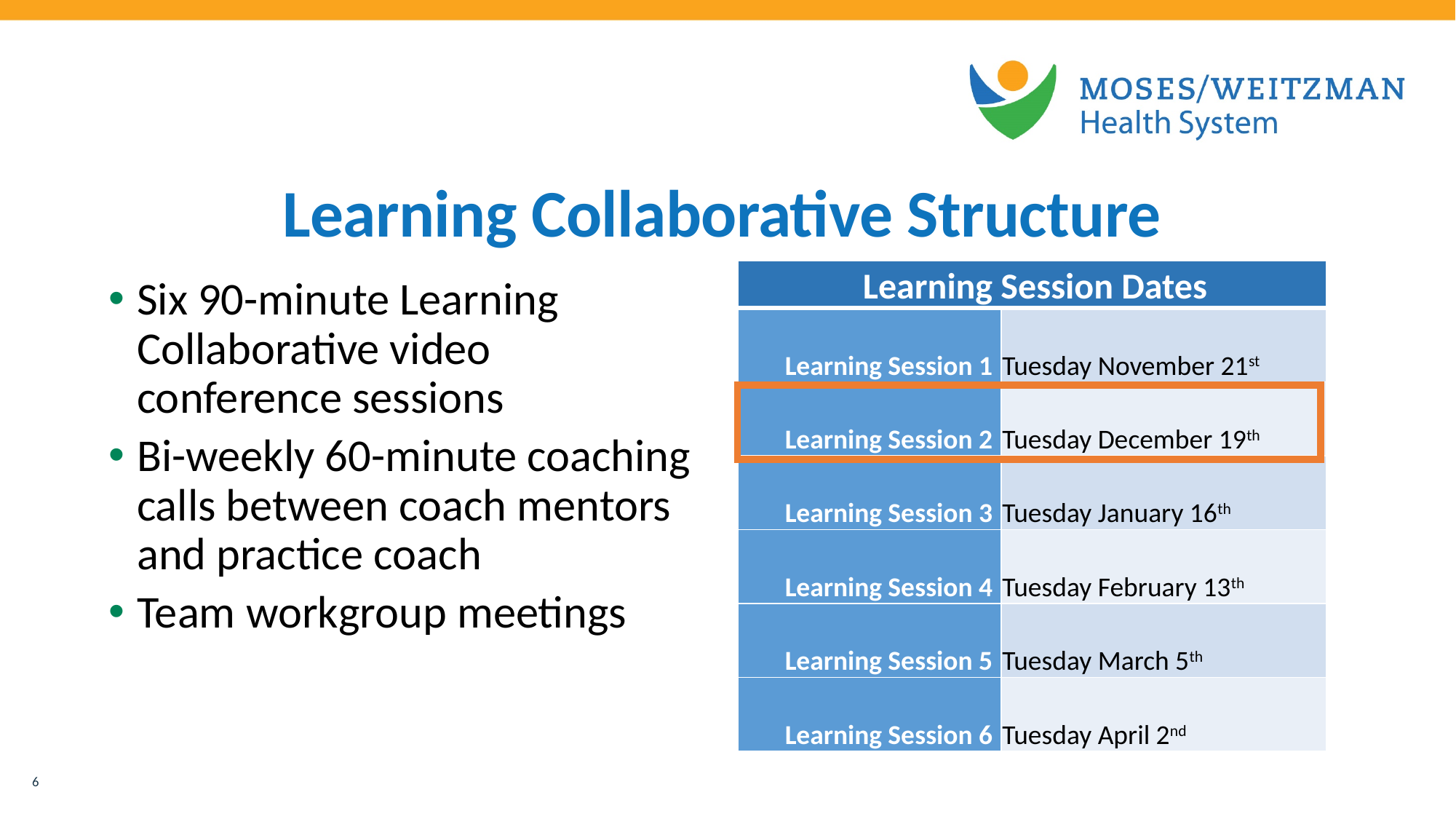

# Learning Collaborative Structure
| Learning Session Dates |  |
| --- | --- |
| Learning Session 1 | Tuesday November 21st |
| Learning Session 2 | Tuesday December 19th |
| Learning Session 3 | Tuesday January 16th |
| Learning Session 4 | Tuesday February 13th |
| Learning Session 5 | Tuesday March 5th |
| Learning Session 6 | Tuesday April 2nd |
Six 90-minute Learning Collaborative video conference sessions
Bi-weekly 60-minute coaching calls between coach mentors and practice coach
Team workgroup meetings

6